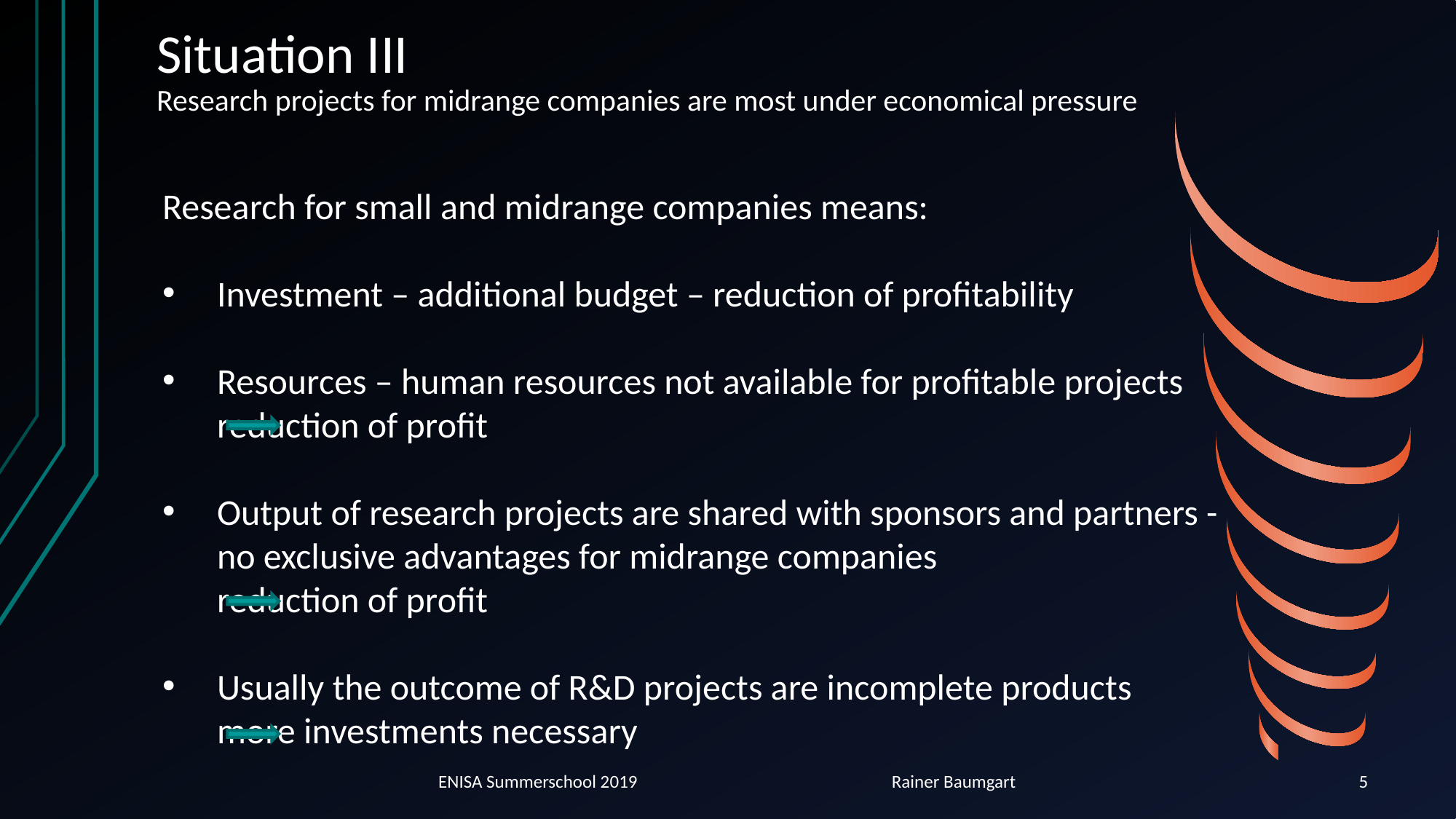

# Situation III Research projects for midrange companies are most under economical pressure

Research for small and midrange companies means:

Investment – additional budget – reduction of profitability

Resources – human resources not available for profitable projects	reduction of profit

Output of research projects are shared with sponsors and partners - no exclusive advantages for midrange companies 	       	reduction of profit

Usually the outcome of R&D projects are incomplete products     	more investments necessary

ENISA Summerschool 2019                                                             Rainer Baumgart
5